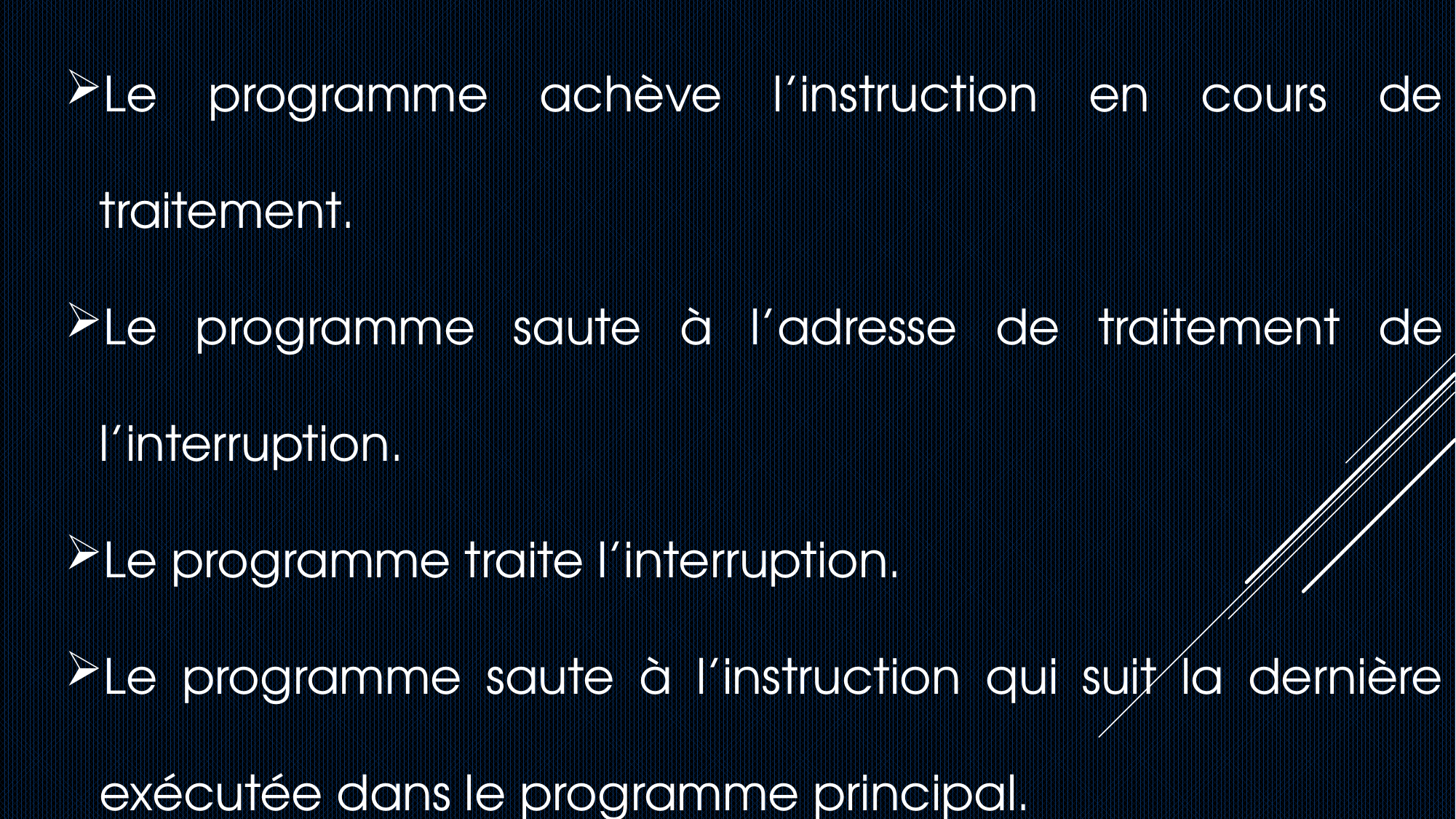

Le programme achève l’instruction en cours de traitement.
Le programme saute à l’adresse de traitement de l’interruption.
Le programme traite l’interruption.
Le programme saute à l’instruction qui suit la dernière exécutée dans le programme principal.